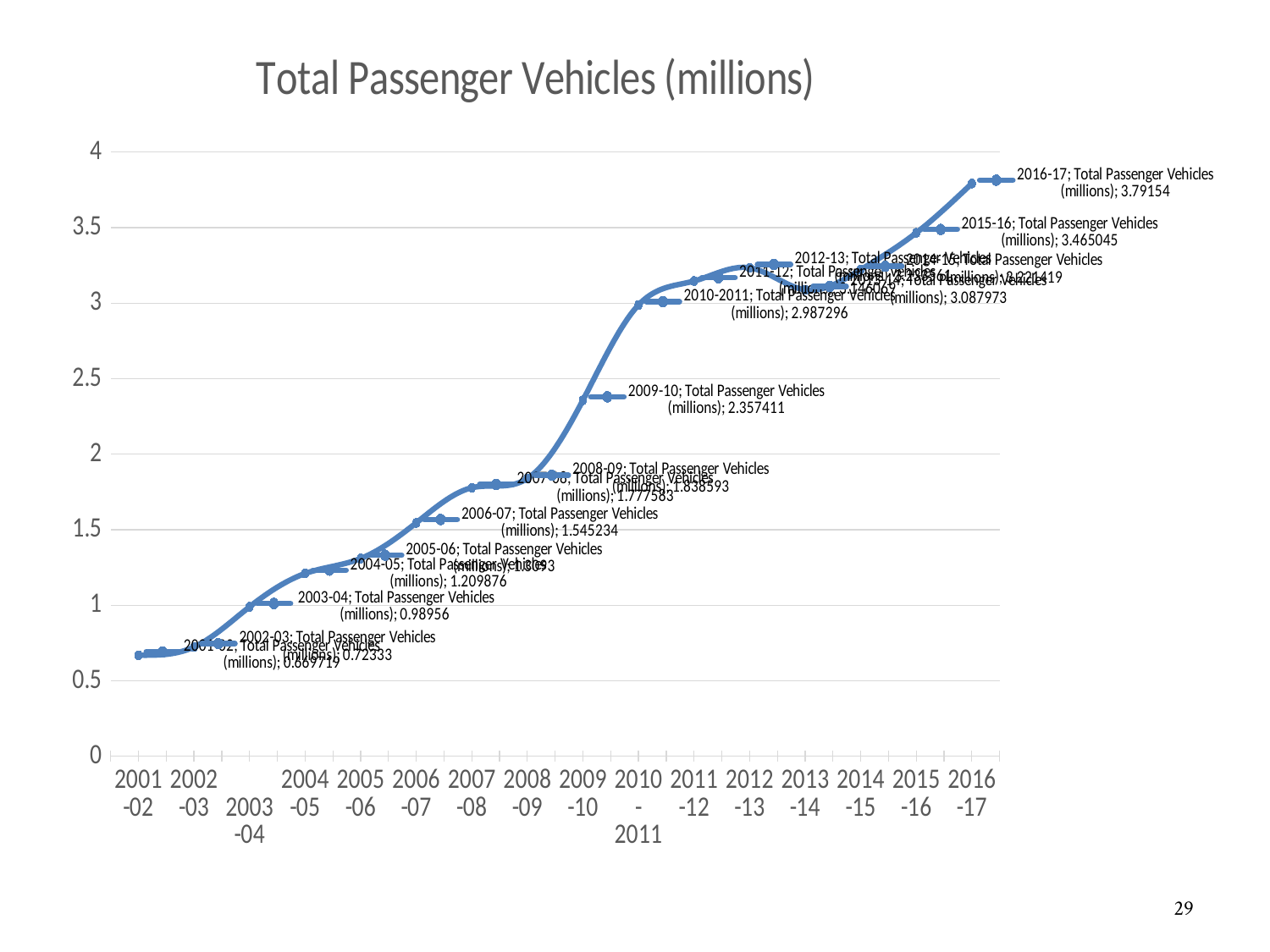

### Chart:

| Category | Total Passenger Vehicles (millions) |
|---|---|
| 2001-02 | 0.6697190000000002 |
| 2002-03 | 0.72333 |
|  2003-04 | 0.9895599999999999 |
| 2004-05 | 1.2098759999999997 |
| 2005-06 | 1.3093 |
| 2006-07 | 1.5452339999999998 |
| 2007-08 | 1.777583 |
| 2008-09 | 1.838593 |
| 2009-10 | 2.357411 |
| 2010-2011 | 2.987296 |
| 2011-12 | 3.146069 |
| 2012-13 | 3.2335610000000004 |
| 2013-14 | 3.0879730000000003 |
| 2014-15 | 3.221419 |
| 2015-16 | 3.4650449999999995 |
| 2016-17 | 3.79154 |
29